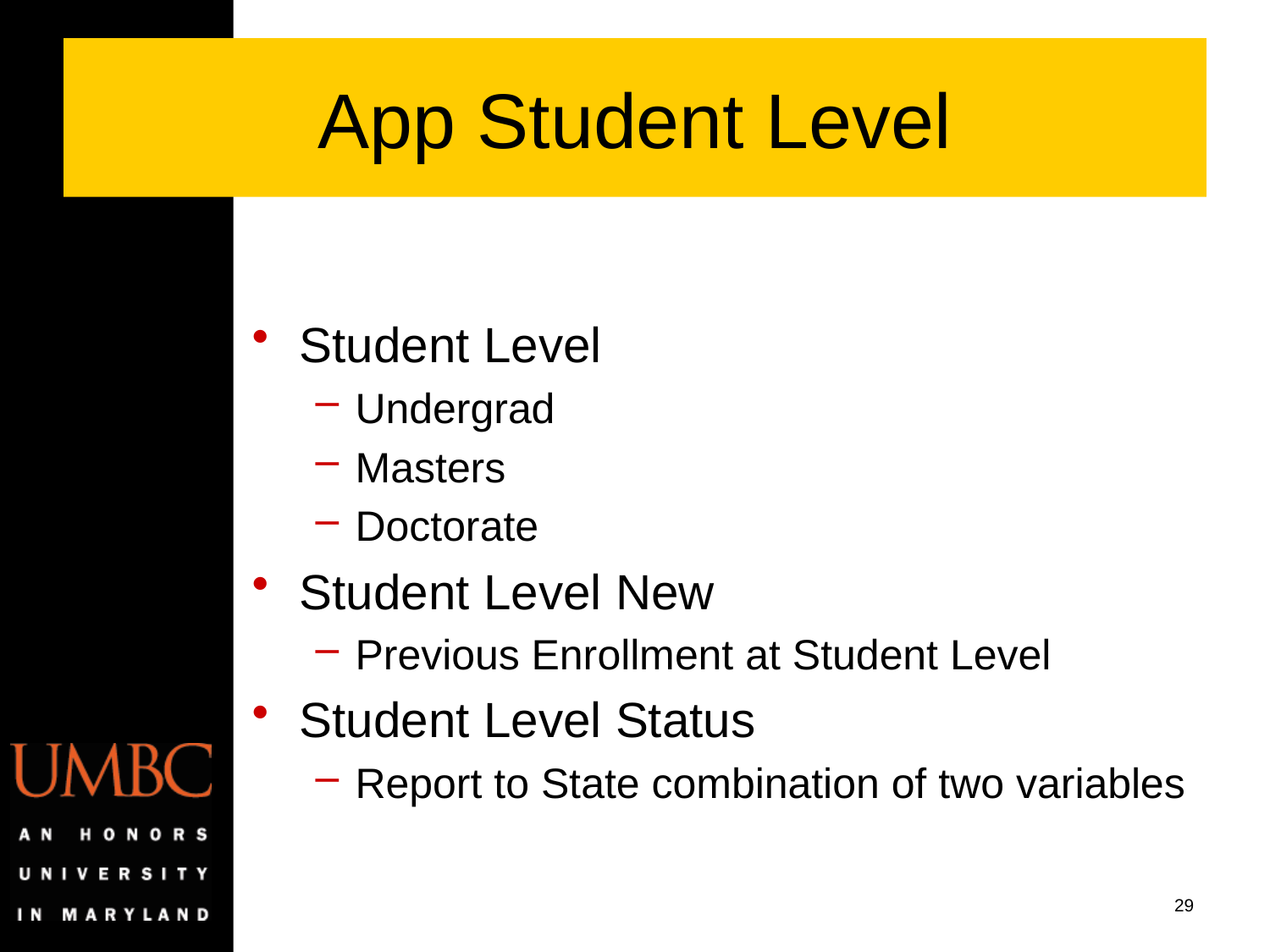

# App Student Level
Student Level
Undergrad
Masters
Doctorate
Student Level New
Previous Enrollment at Student Level
Student Level Status
Report to State combination of two variables

29